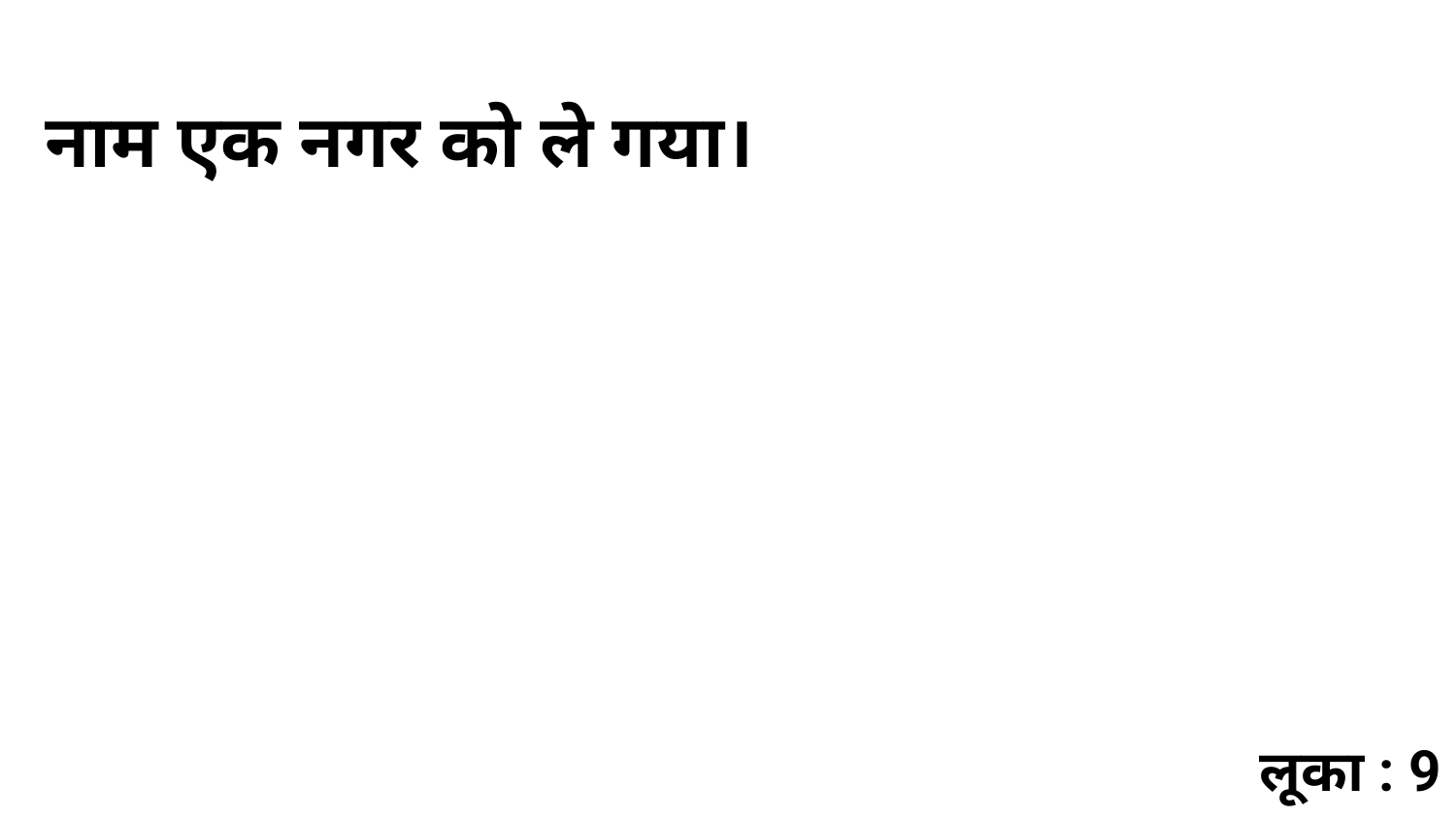

नाम एक नगर को ले गया।
लूका : 9